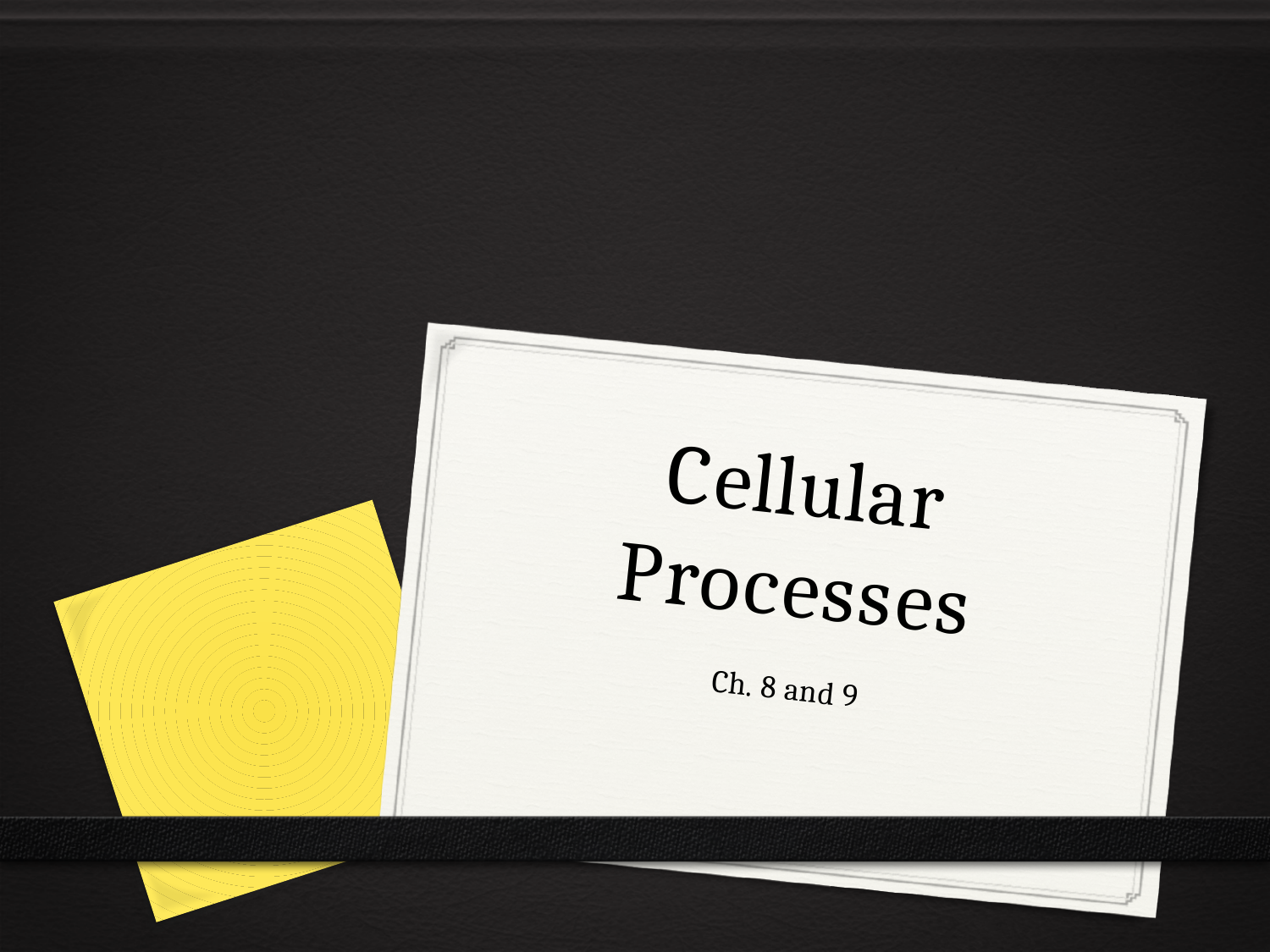

# Cellular Processes
Ch. 8 and 9